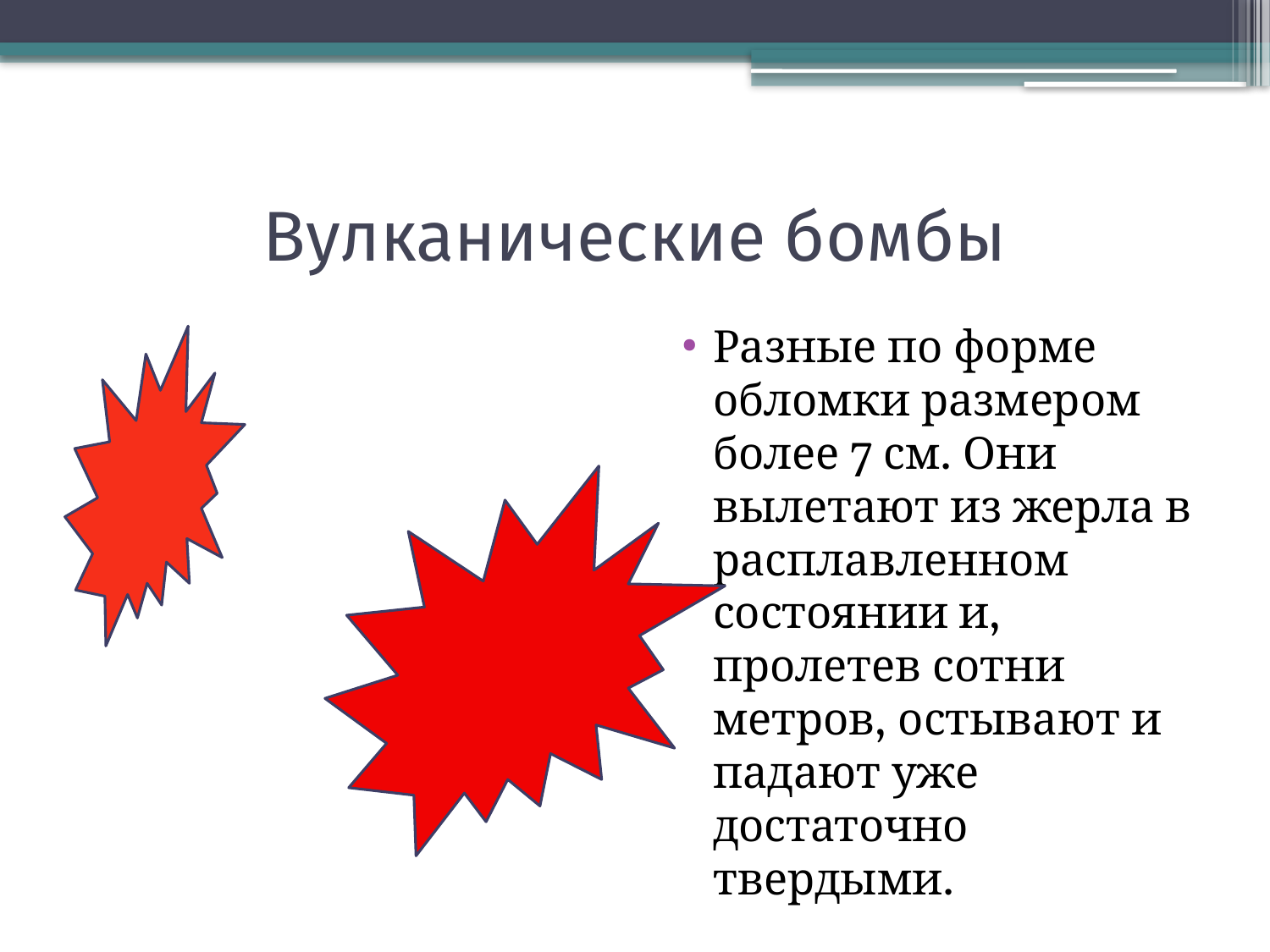

# Вулканические бомбы
Разные по форме обломки размером более 7 см. Они вылетают из жерла в расплавленном состоянии и, пролетев сотни метров, остывают и падают уже достаточно твердыми.